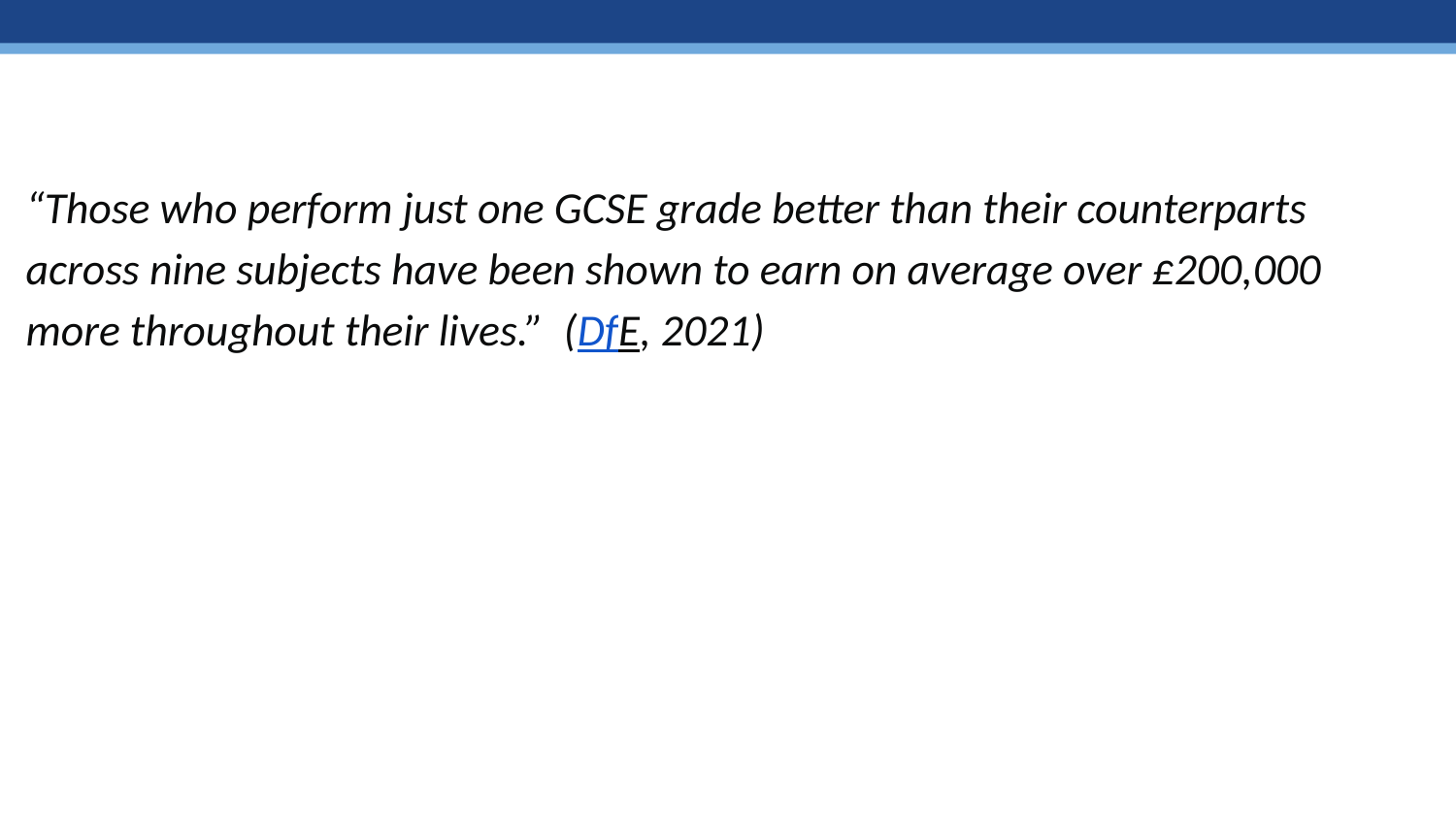

“Those who perform just one GCSE grade better than their counterparts across nine subjects have been shown to earn on average over £200,000 more throughout their lives.”  (DfE, 2021)